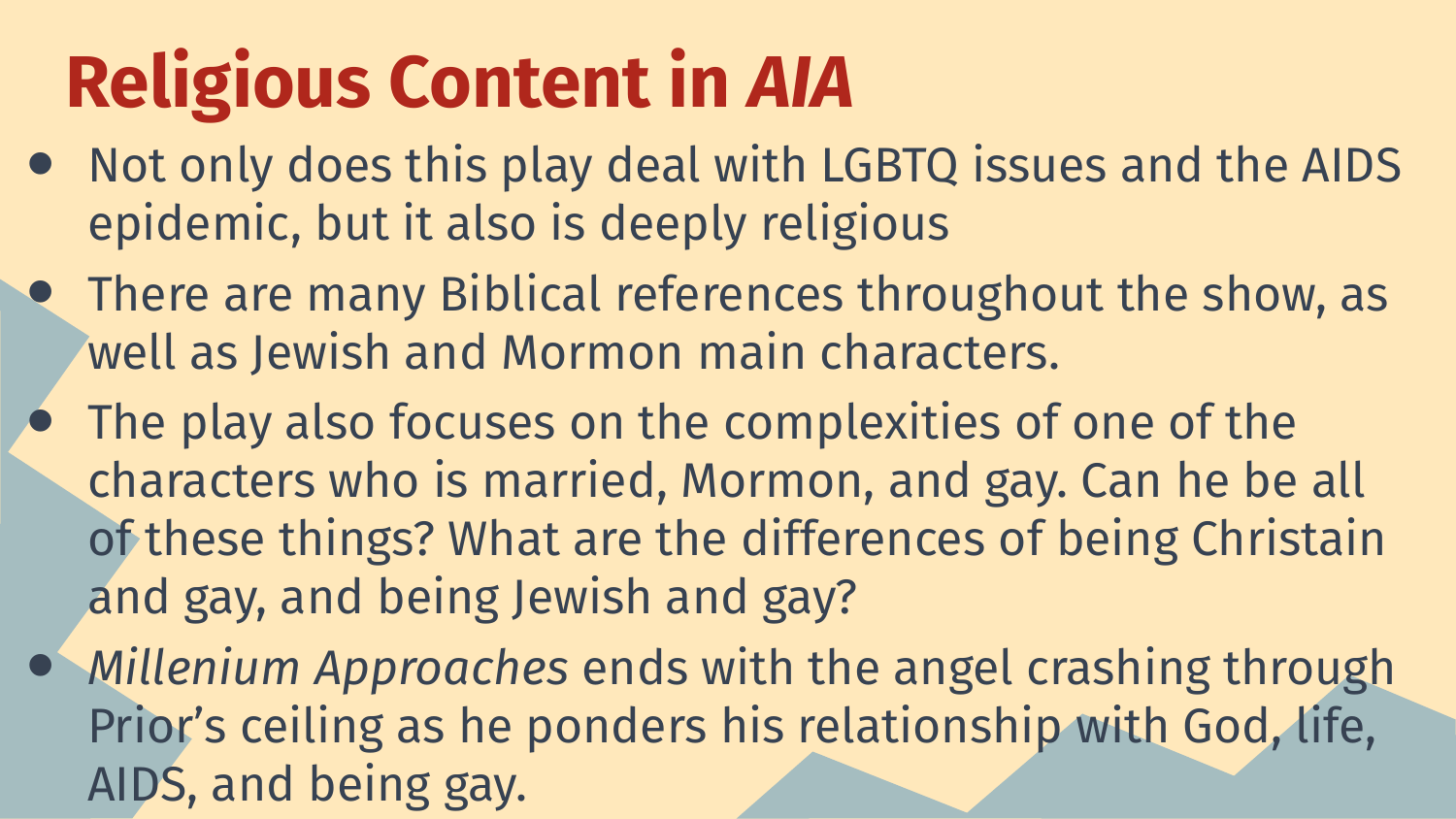

# Religious Content in AIA
Not only does this play deal with LGBTQ issues and the AIDS epidemic, but it also is deeply religious
There are many Biblical references throughout the show, as well as Jewish and Mormon main characters.
The play also focuses on the complexities of one of the characters who is married, Mormon, and gay. Can he be all of these things? What are the differences of being Christain and gay, and being Jewish and gay?
Millenium Approaches ends with the angel crashing through Prior’s ceiling as he ponders his relationship with God, life, AIDS, and being gay.